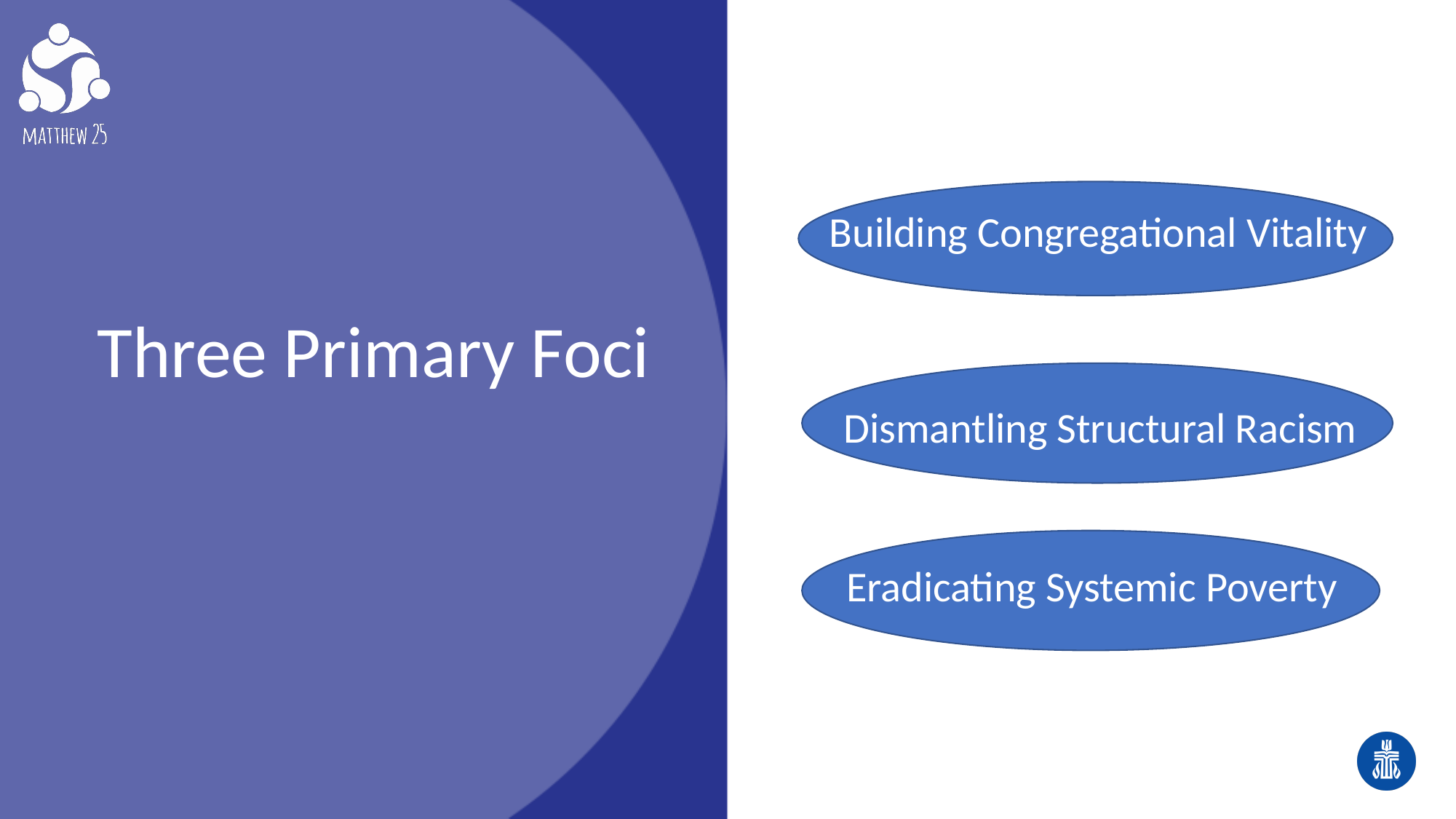

Three Primary Foci

Building Congregational Vitality

Dismantling Structural Racism

Eradicating Systemic Poverty